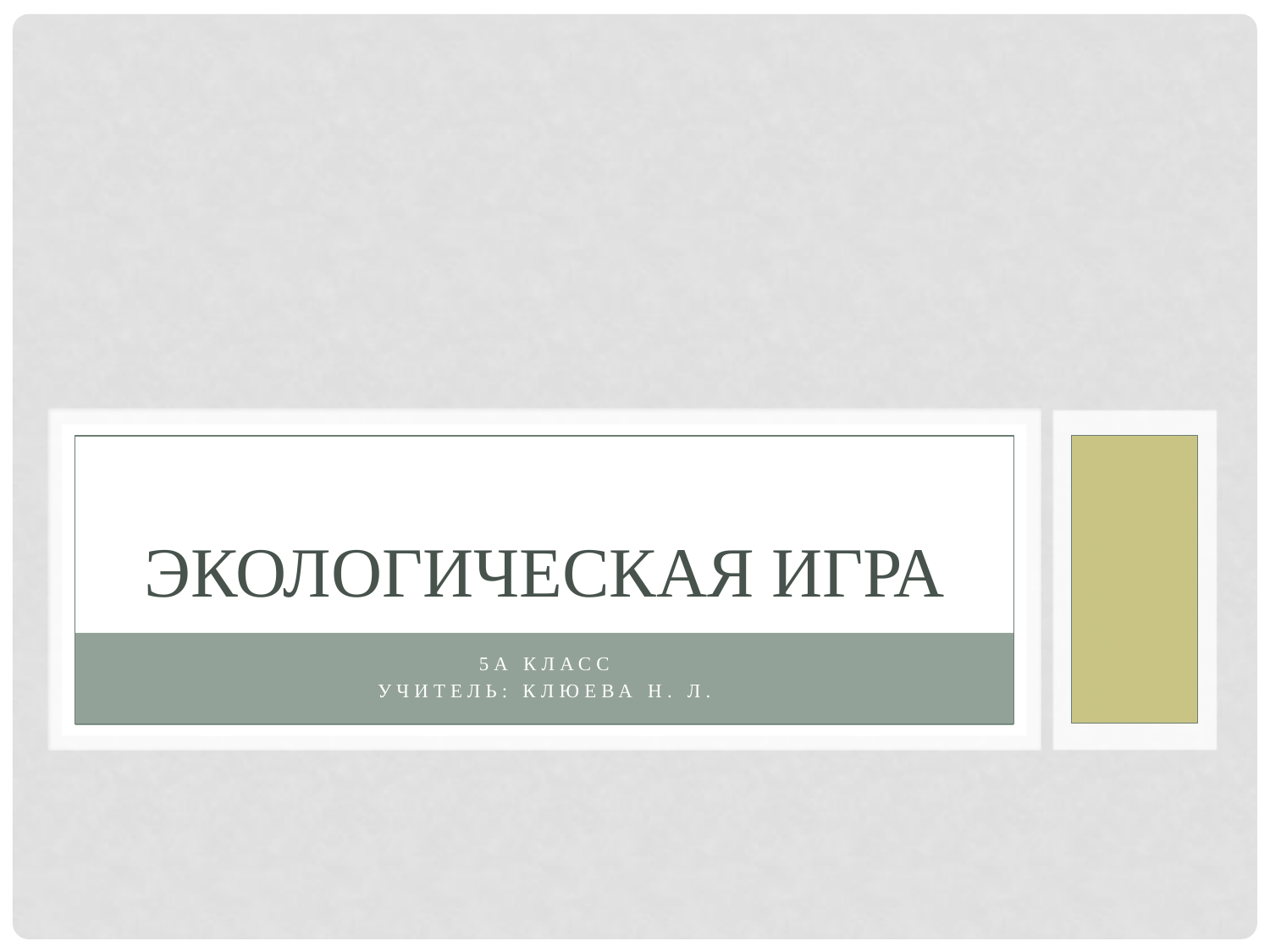

# Экологическая игра
5а класс
Учитель: Клюева Н. Л.